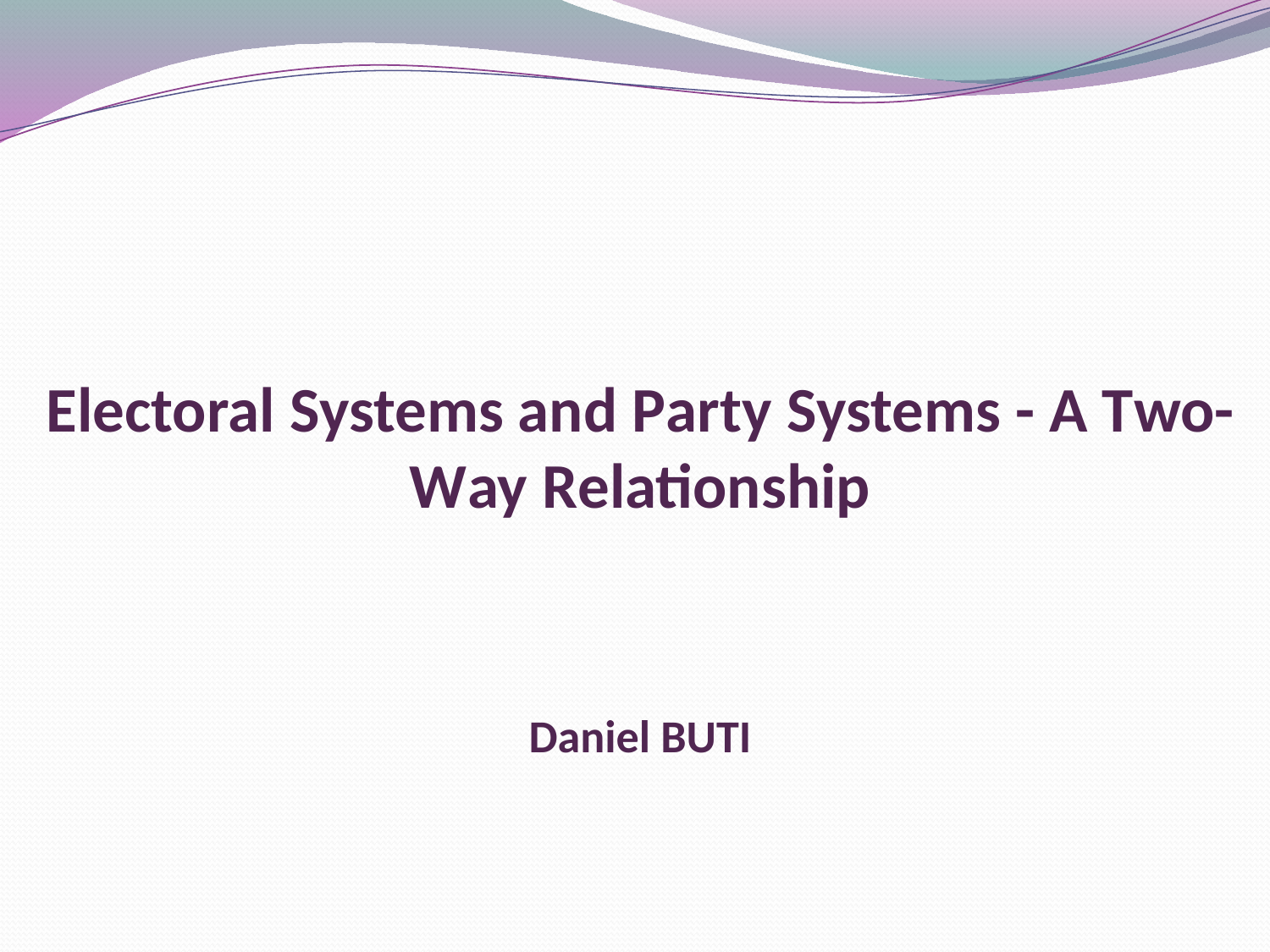

# Electoral Systems and Party Systems - A Two-Way Relationship Daniel BUTI